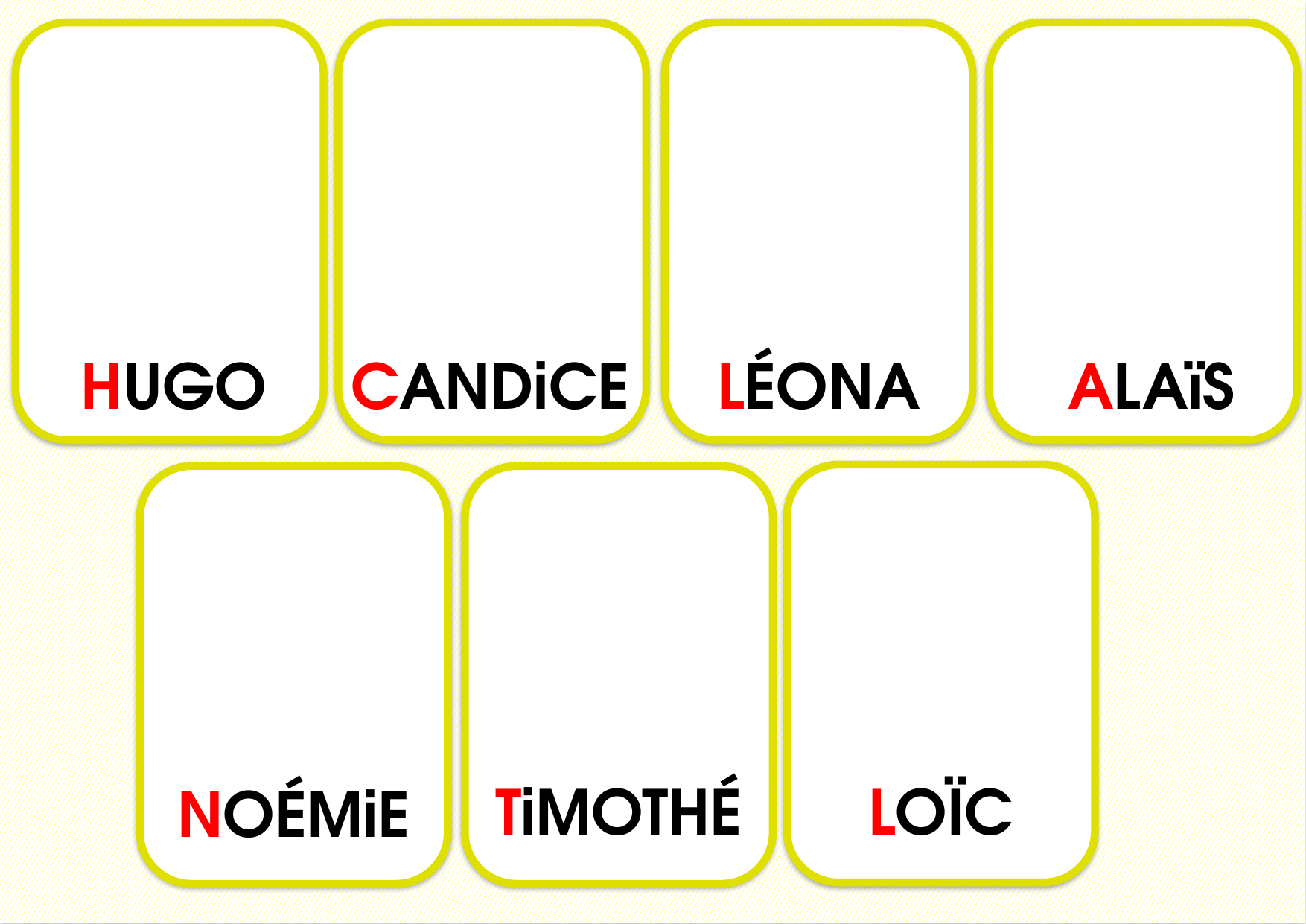

HUGO
LÉONA
ALAïS
CANDiCE

TiMOTHÉ
LOÏC
NOÉMiE